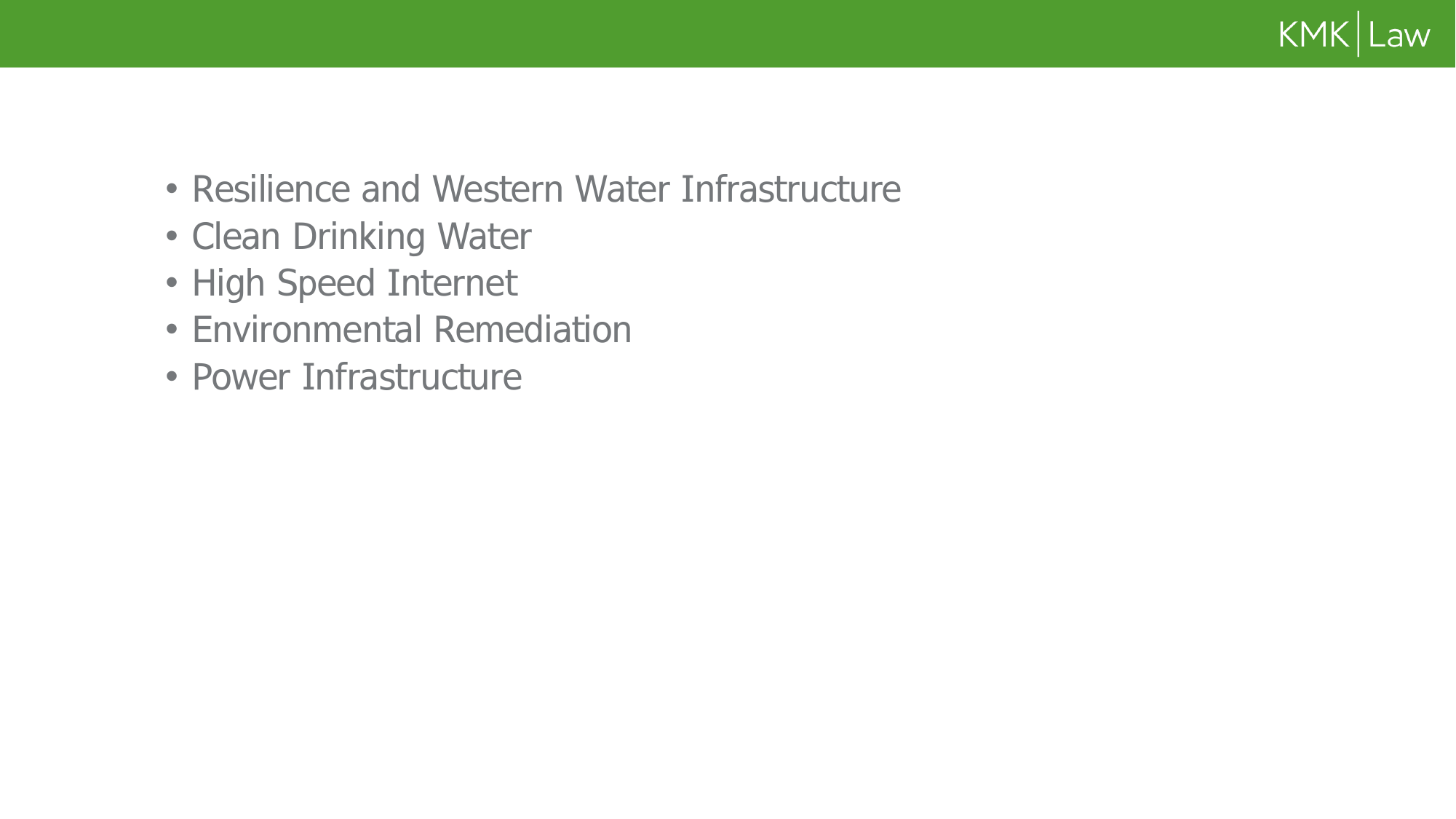

Resilience and Western Water Infrastructure
Clean Drinking Water
High Speed Internet
Environmental Remediation
Power Infrastructure